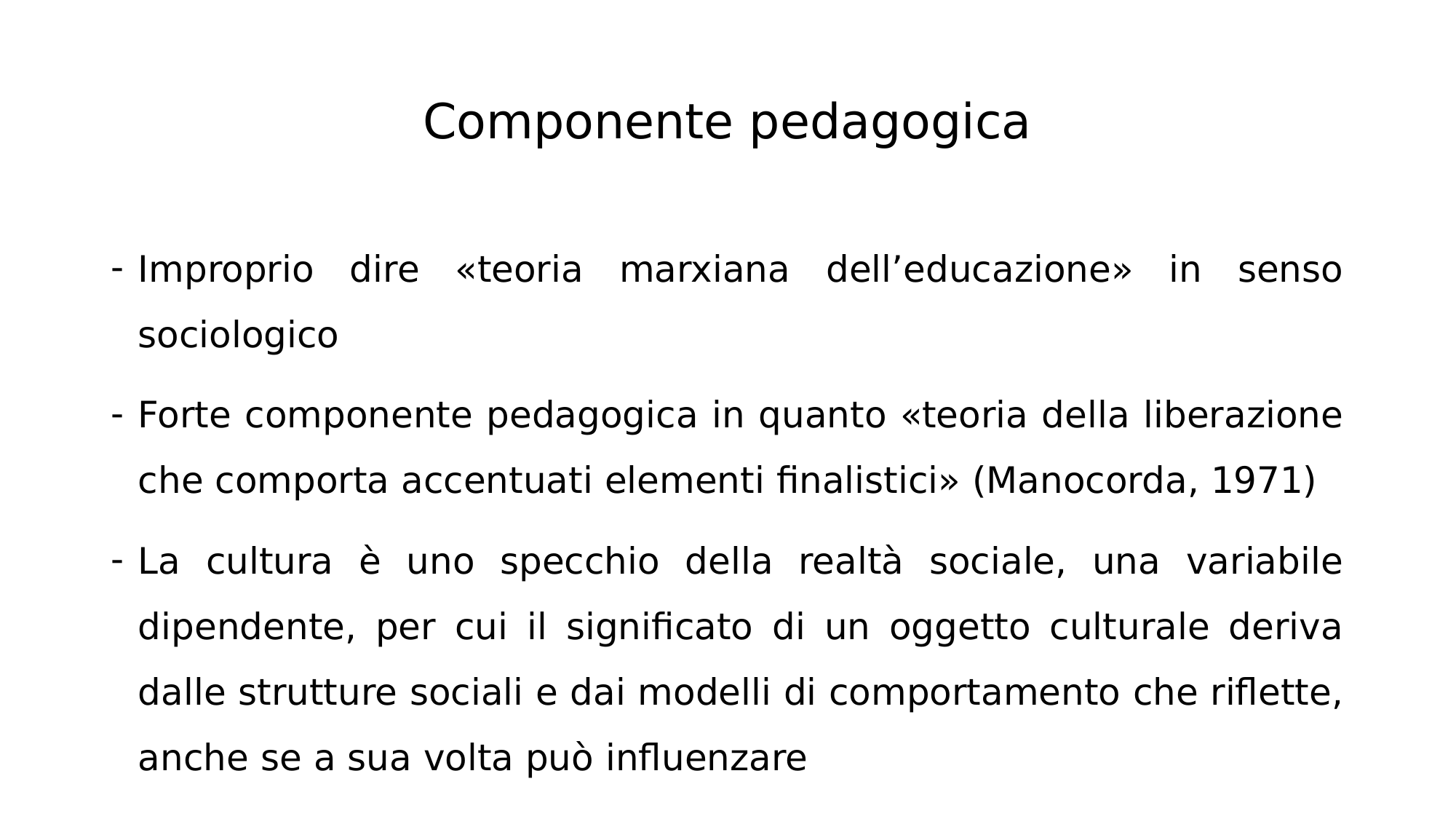

# Componente pedagogica
Improprio dire «teoria marxiana dell’educazione» in senso sociologico
Forte componente pedagogica in quanto «teoria della liberazione che comporta accentuati elementi finalistici» (Manocorda, 1971)
La cultura è uno specchio della realtà sociale, una variabile dipendente, per cui il significato di un oggetto culturale deriva dalle strutture sociali e dai modelli di comportamento che riflette, anche se a sua volta può influenzare